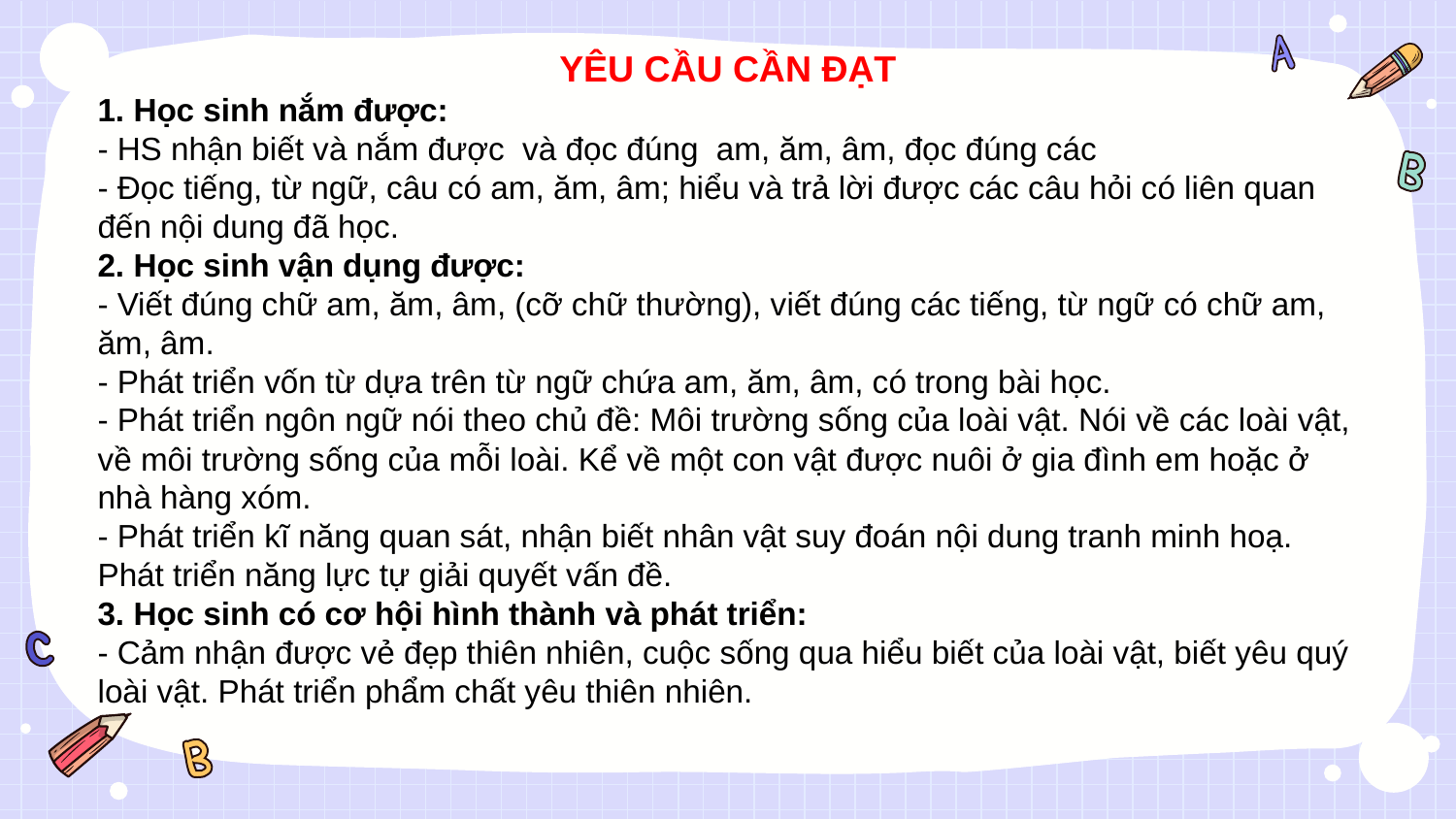

YÊU CẦU CẦN ĐẠT
1. Học sinh nắm được:
- HS nhận biết và nắm được  và đọc đúng  am, ăm, âm, đọc đúng các
- Đọc tiếng, từ ngữ, câu có am, ăm, âm; hiểu và trả lời được các câu hỏi có liên quan đến nội dung đã học.
2. Học sinh vận dụng được:
- Viết đúng chữ am, ăm, âm, (cỡ chữ thường), viết đúng các tiếng, từ ngữ có chữ am, ăm, âm.
- Phát triển vốn từ dựa trên từ ngữ chứa am, ăm, âm, có trong bài học.
- Phát triển ngôn ngữ nói theo chủ đề: Môi trường sống của loài vật. Nói về các loài vật, về môi trường sống của mỗi loài. Kể về một con vật được nuôi ở gia đình em hoặc ở nhà hàng xóm.
- Phát triển kĩ năng quan sát, nhận biết nhân vật suy đoán nội dung tranh minh hoạ. Phát triển năng lực tự giải quyết vấn đề.
3. Học sinh có cơ hội hình thành và phát triển:
- Cảm nhận được vẻ đẹp thiên nhiên, cuộc sống qua hiểu biết của loài vật, biết yêu quý loài vật. Phát triển phẩm chất yêu thiên nhiên.